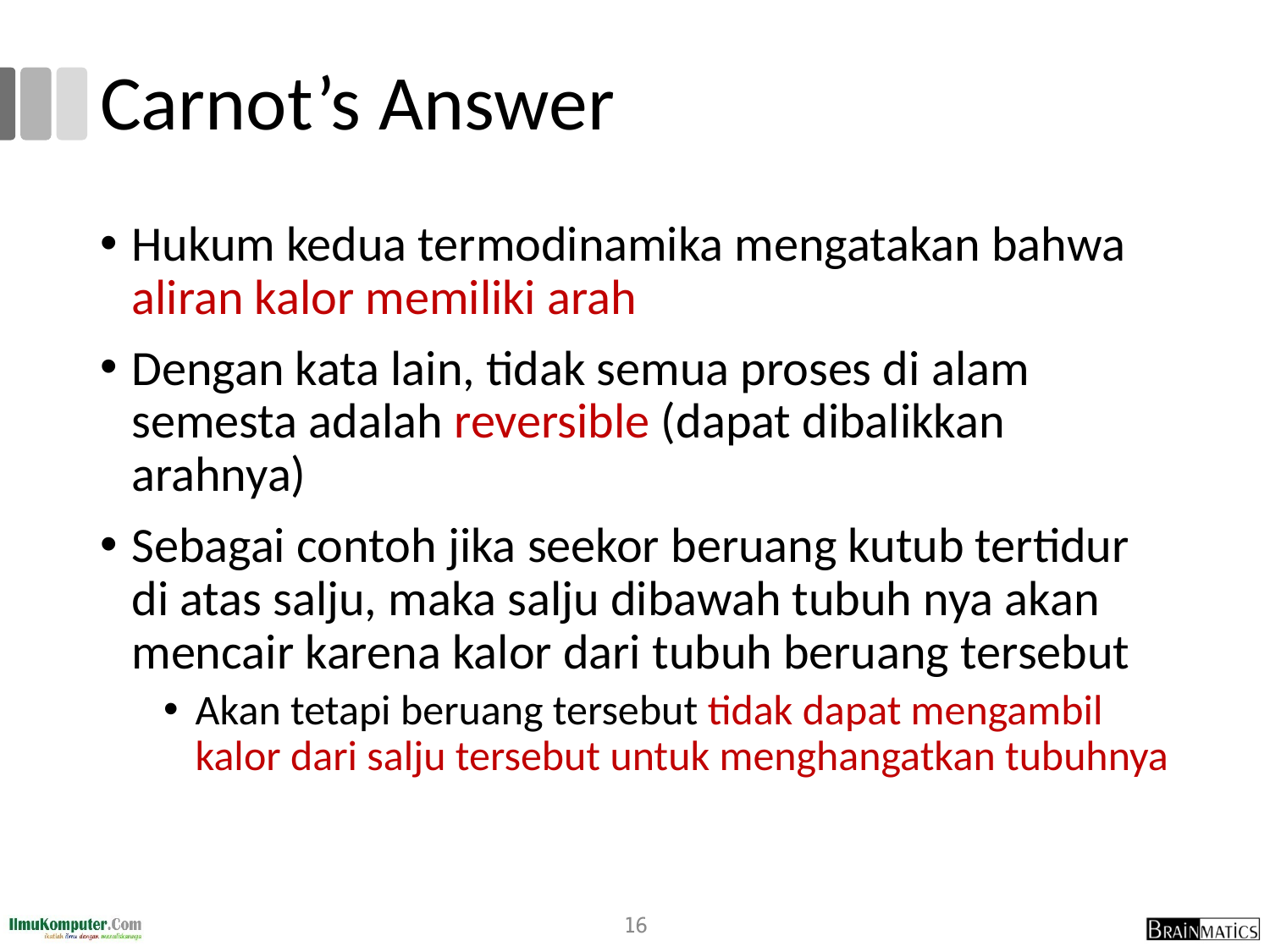

# Carnot’s Answer
Hukum kedua termodinamika mengatakan bahwa aliran kalor memiliki arah
Dengan kata lain, tidak semua proses di alam semesta adalah reversible (dapat dibalikkan arahnya)
Sebagai contoh jika seekor beruang kutub tertidur di atas salju, maka salju dibawah tubuh nya akan mencair karena kalor dari tubuh beruang tersebut
Akan tetapi beruang tersebut tidak dapat mengambil kalor dari salju tersebut untuk menghangatkan tubuhnya
16